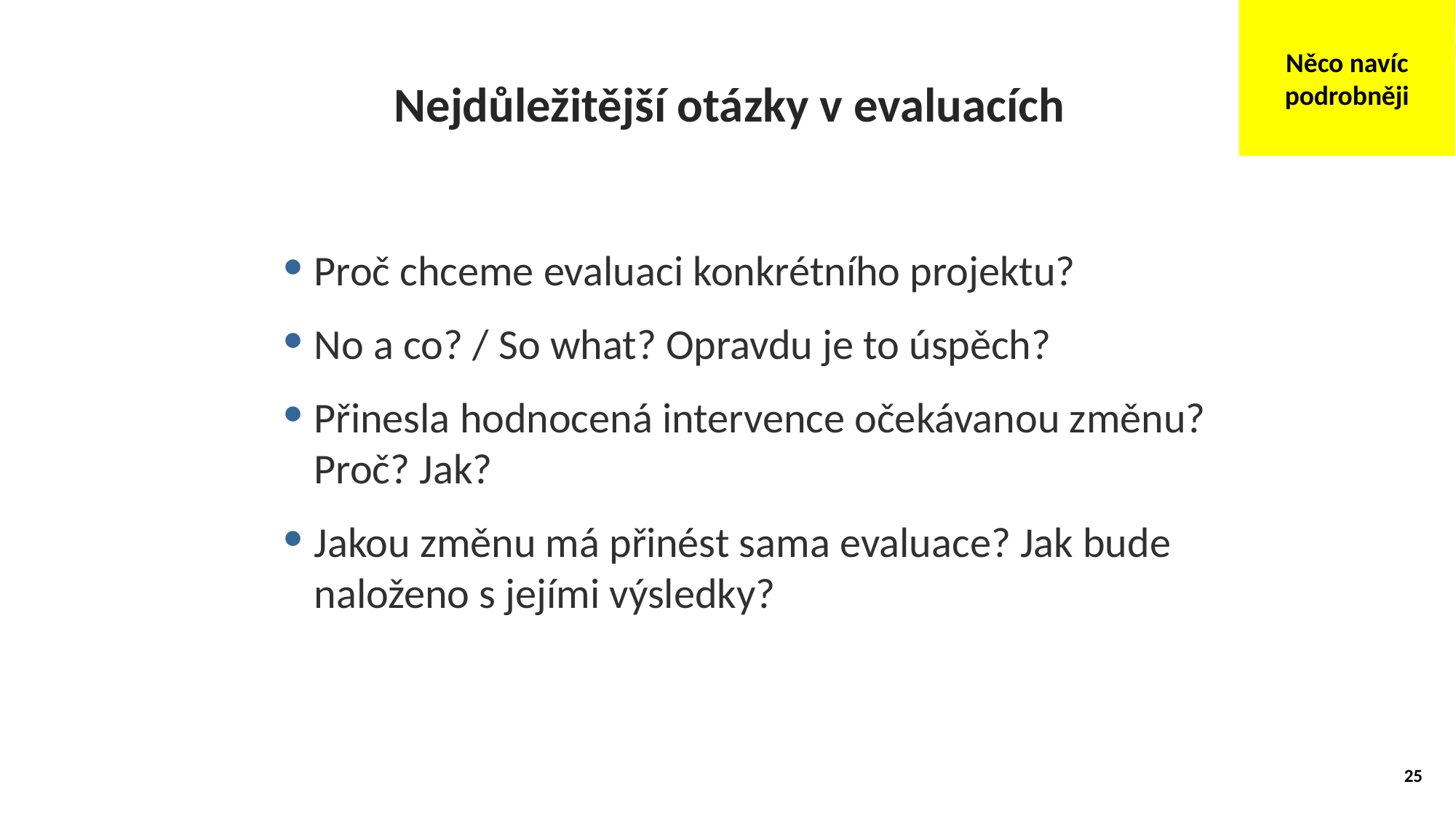

Něco navíc podrobněji
Nejdůležitější otázky v evaluacích
Proč chceme evaluaci konkrétního projektu?
No a co? / So what? Opravdu je to úspěch?
Přinesla hodnocená intervence očekávanou změnu? Proč? Jak?
Jakou změnu má přinést sama evaluace? Jak bude naloženo s jejími výsledky?
25